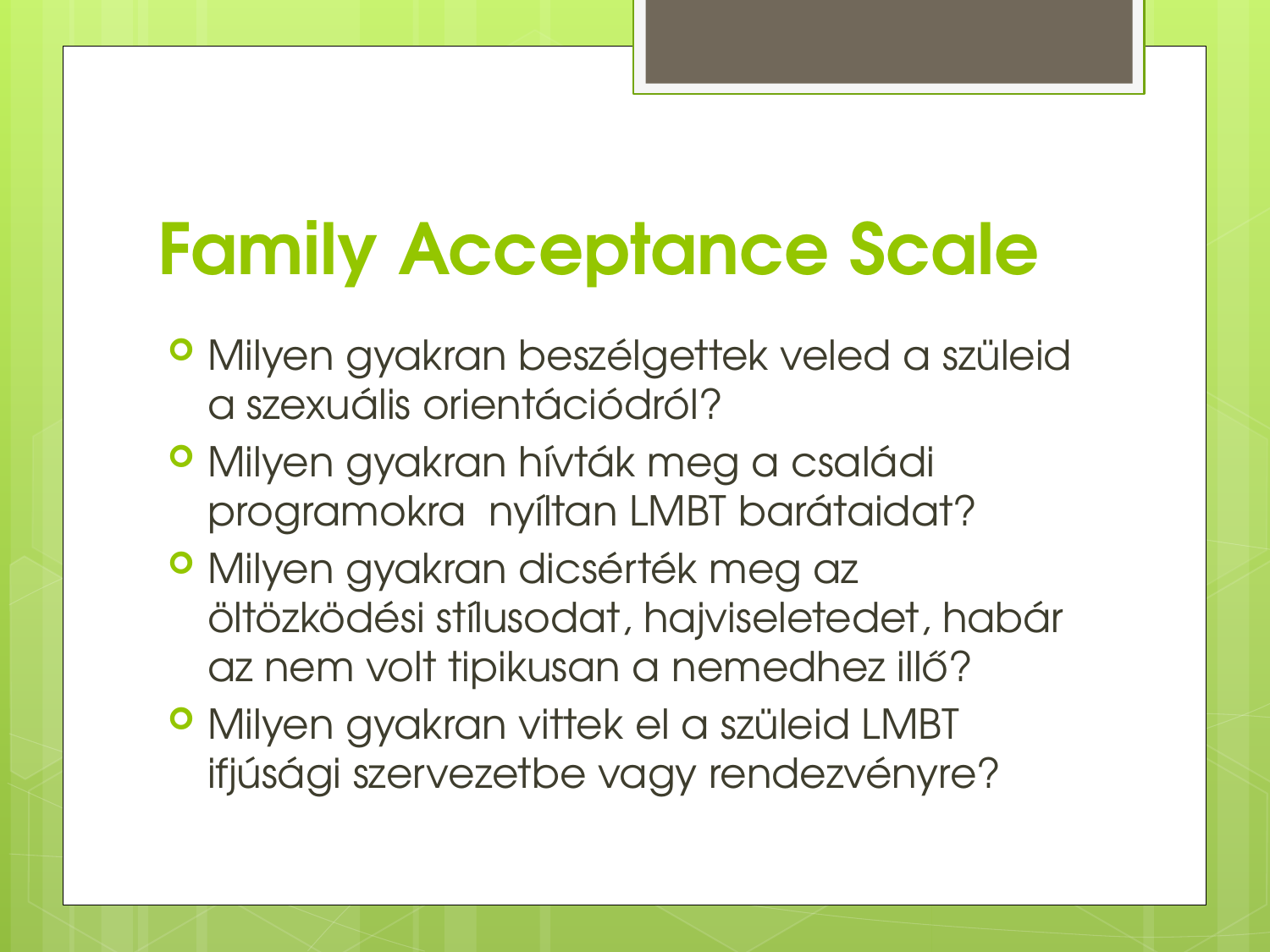

# Family Acceptance Scale
Milyen gyakran beszélgettek veled a szüleid a szexuális orientációdról?
Milyen gyakran hívták meg a családi programokra  nyíltan LMBT barátaidat?
Milyen gyakran dicsérték meg az öltözködési stílusodat, hajviseletedet, habár az nem volt tipikusan a nemedhez illő?
Milyen gyakran vittek el a szüleid LMBT ifjúsági szervezetbe vagy rendezvényre?